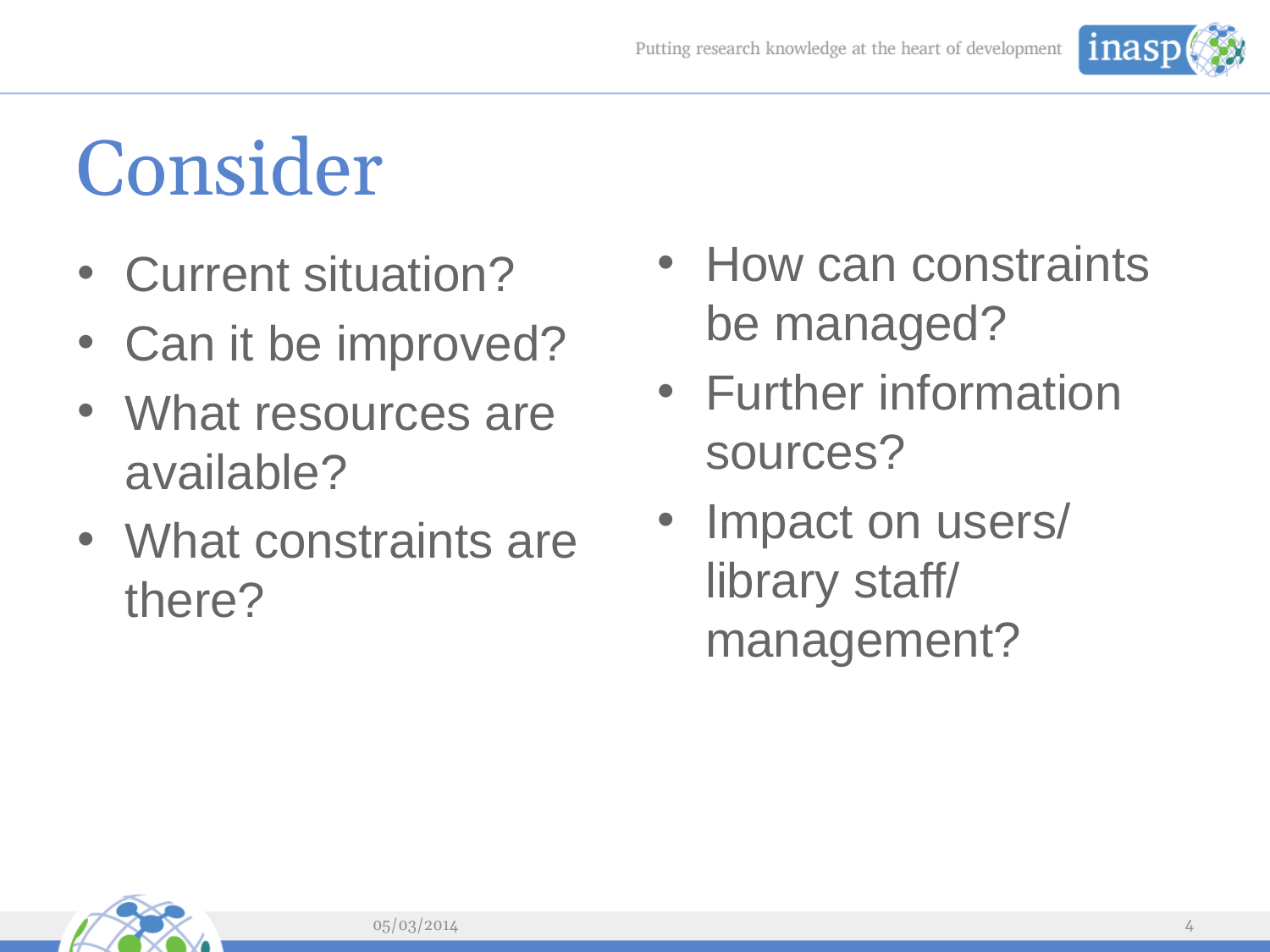

# Consider
How can constraints be managed?
Further information sources?
Impact on users/ library staff/ management?

Current situation?
Can it be improved?
What resources are available?
What constraints are there?

05/03/2014
4